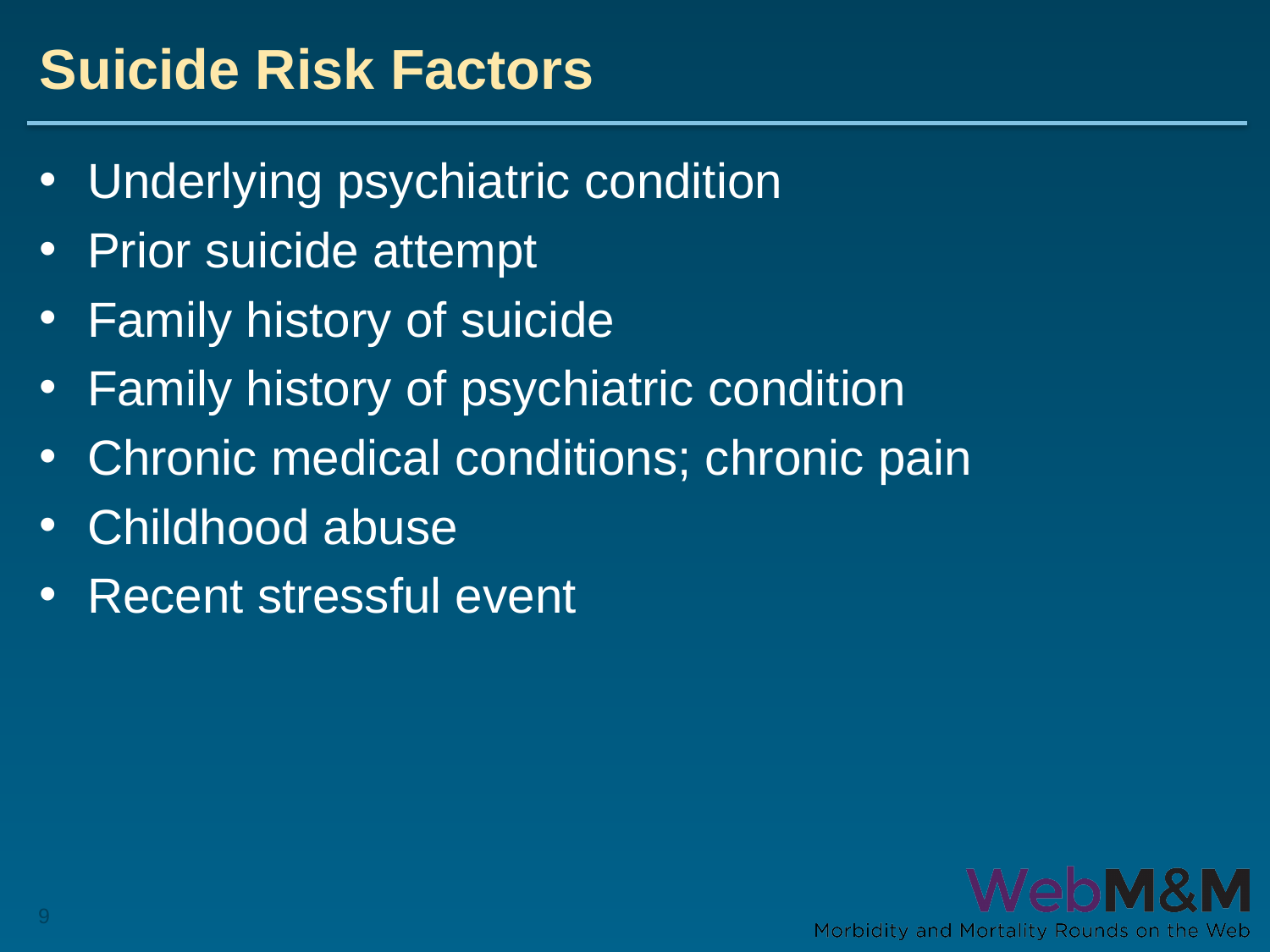

# Suicide Risk Factors
Underlying psychiatric condition
Prior suicide attempt
Family history of suicide
Family history of psychiatric condition
Chronic medical conditions; chronic pain
Childhood abuse
Recent stressful event
9